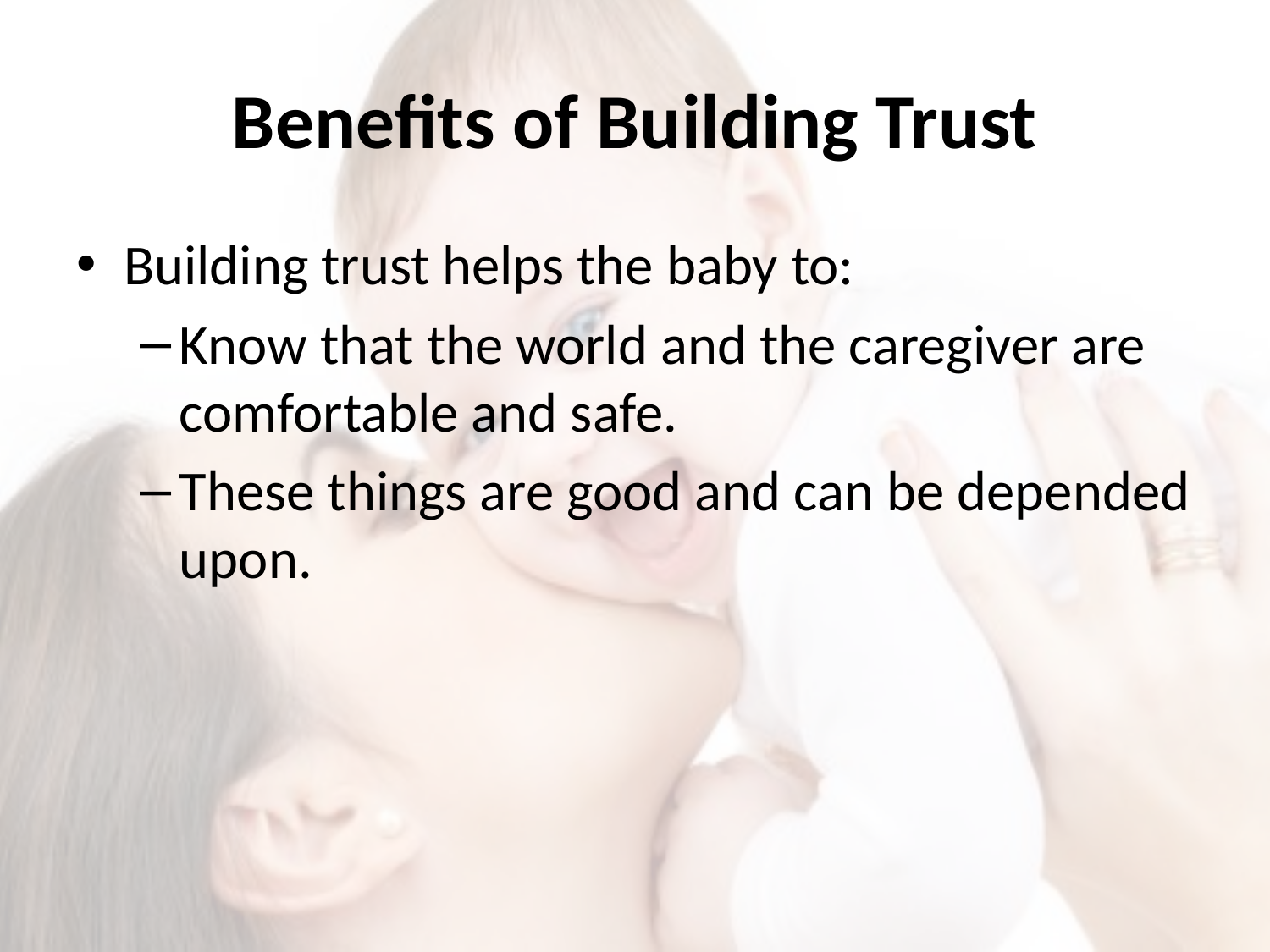

# Benefits of Building Trust
Building trust helps the baby to:
Know that the world and the caregiver are comfortable and safe.
These things are good and can be depended upon.